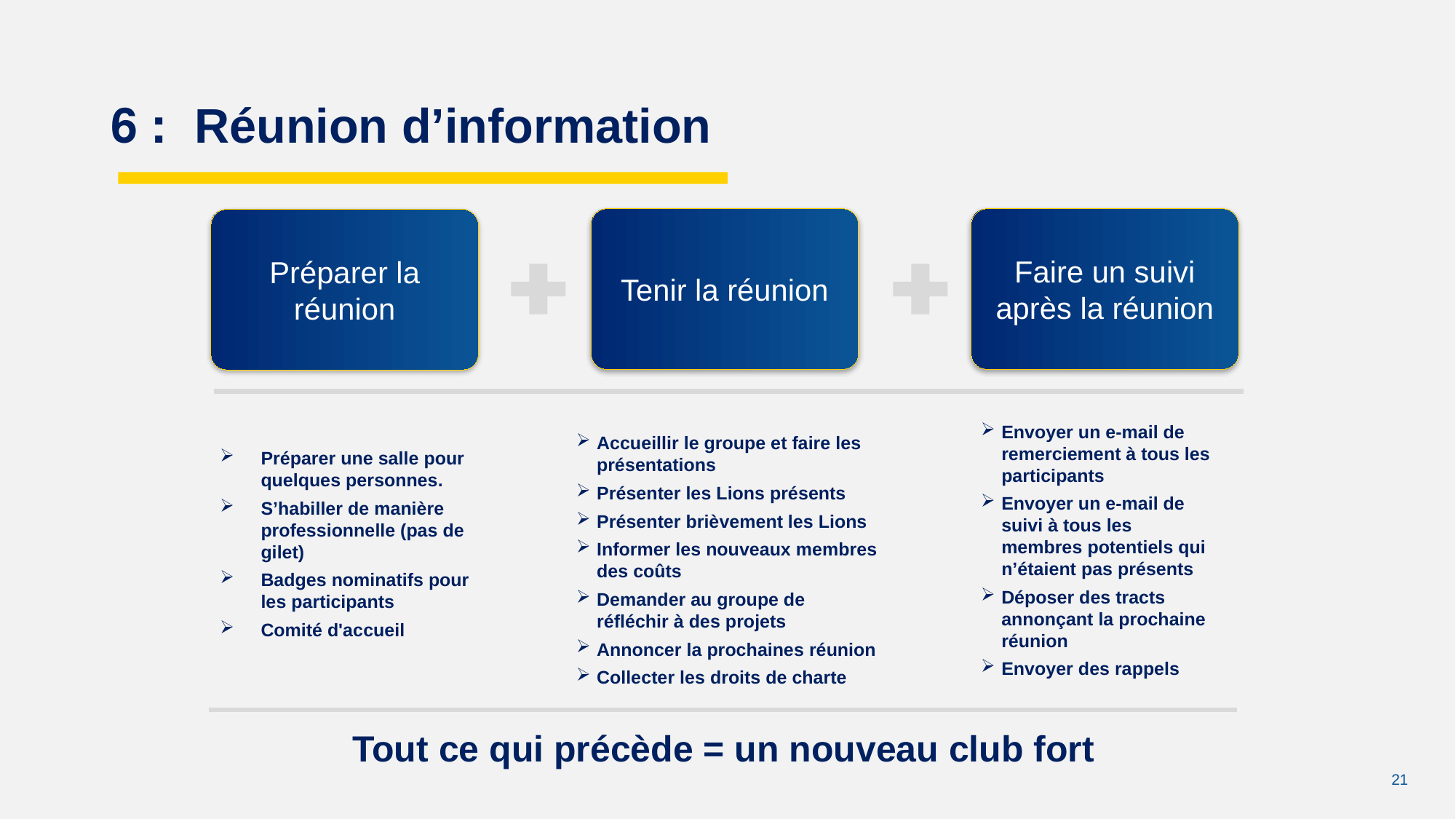

6 :  Réunion d’information

Tenir la réunion
Faire un suivi après la réunion
Préparer la réunion

Envoyer un e-mail de remerciement à tous les participants
Envoyer un e-mail de suivi à tous les membres potentiels qui n’étaient pas présents
Déposer des tracts annonçant la prochaine réunion
Envoyer des rappels
Accueillir le groupe et faire les présentations
Présenter les Lions présents
Présenter brièvement les Lions
Informer les nouveaux membres des coûts
Demander au groupe de réfléchir à des projets
Annoncer la prochaines réunion
Collecter les droits de charte

Préparer une salle pour quelques personnes.
S’habiller de manière professionnelle (pas de gilet)
Badges nominatifs pour les participants
Comité d'accueil
Tout ce qui précède = un nouveau club fort